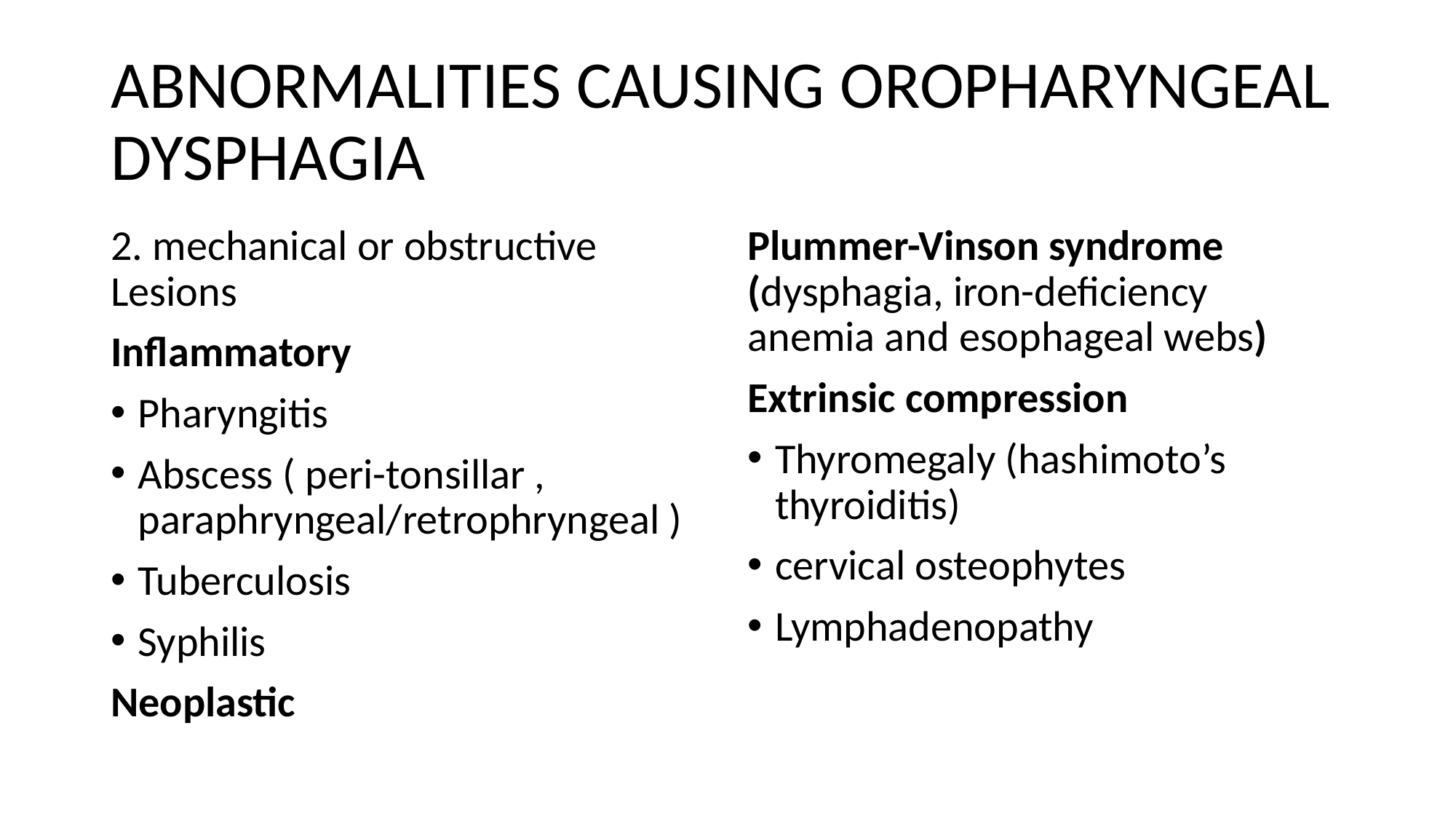

# ABNORMALITIES CAUSING OROPHARYNGEAL DYSPHAGIA
2. mechanical or obstructive Lesions
Inflammatory
Pharyngitis
Abscess ( peri-tonsillar , paraphryngeal/retrophryngeal )
Tuberculosis
Syphilis
Neoplastic
Plummer-Vinson syndrome (dysphagia, iron-deficiency anemia and esophageal webs)
Extrinsic compression
Thyromegaly (hashimoto’s thyroiditis)
cervical osteophytes
Lymphadenopathy